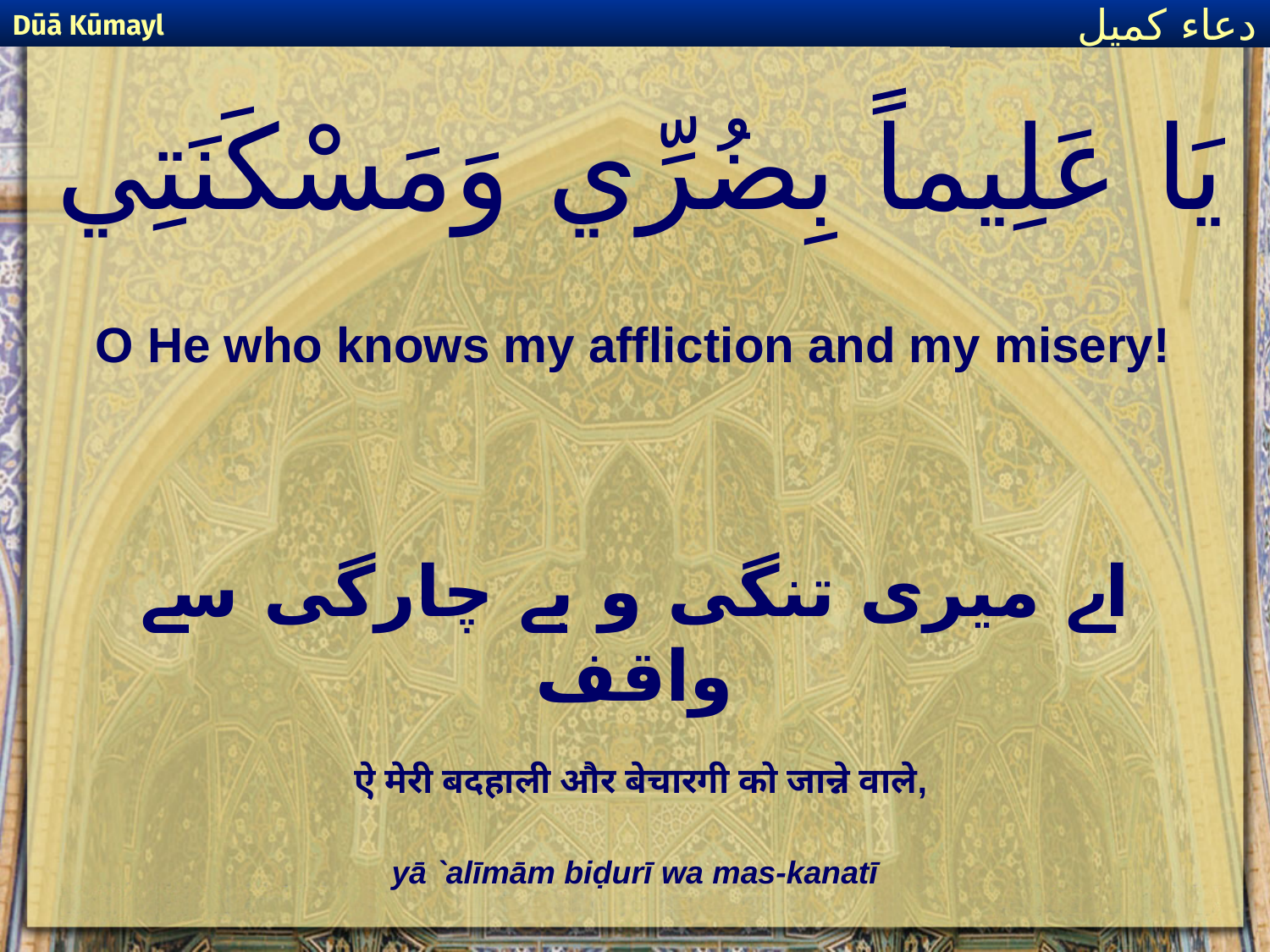

Dūā Kūmayl
دعاء كميل
# يَا عَلِيماً بِضُرِّي وَمَسْكَنَتِي
O He who knows my affliction and my misery!
اے میری تنگی و بے چارگی سے واقف
ऐ मेरी बदहाली और बेचारगी को जान्ने वाले,
yā `alīmām biḍurī wa mas-kanatī